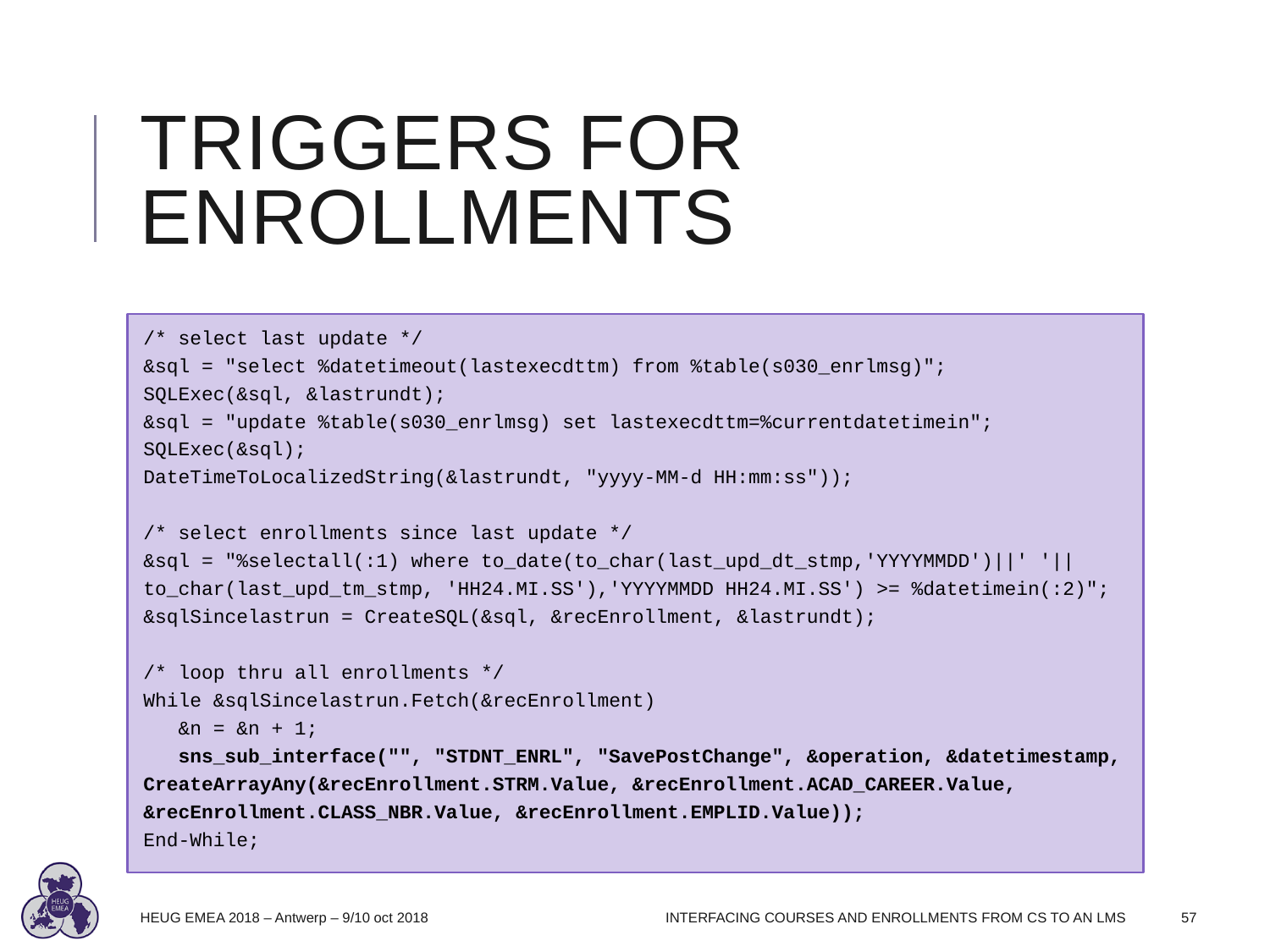

# Triggers for Enrollments
/* select last update */
&sql = "select %datetimeout(lastexecdttm) from %table(s030_enrlmsg)";
SQLExec(&sql, &lastrundt);
&sql = "update %table(s030_enrlmsg) set lastexecdttm=%currentdatetimein";
SQLExec(&sql);
DateTimeToLocalizedString(&lastrundt, "yyyy-MM-d HH:mm:ss"));

/* select enrollments since last update */
&sql = "%selectall(:1) where to_date(to_char(last_upd_dt_stmp,'YYYYMMDD')||' '|| to_char(last_upd_tm_stmp, 'HH24.MI.SS'),'YYYYMMDD HH24.MI.SS') >= %datetimein(:2)";
&sqlSincelastrun = CreateSQL(&sql, &recEnrollment, &lastrundt);

/* loop thru all enrollments */
While &sqlSincelastrun.Fetch(&recEnrollment)
   &n = &n + 1;
   sns_sub_interface("", "STDNT_ENRL", "SavePostChange", &operation, &datetimestamp, CreateArrayAny(&recEnrollment.STRM.Value, &recEnrollment.ACAD_CAREER.Value, &recEnrollment.CLASS_NBR.Value, &recEnrollment.EMPLID.Value));
End-While;
HEUG EMEA 2018 – Antwerp – 9/10 oct 2018
Interfacing Courses and Enrollments from CS to an LMS
57